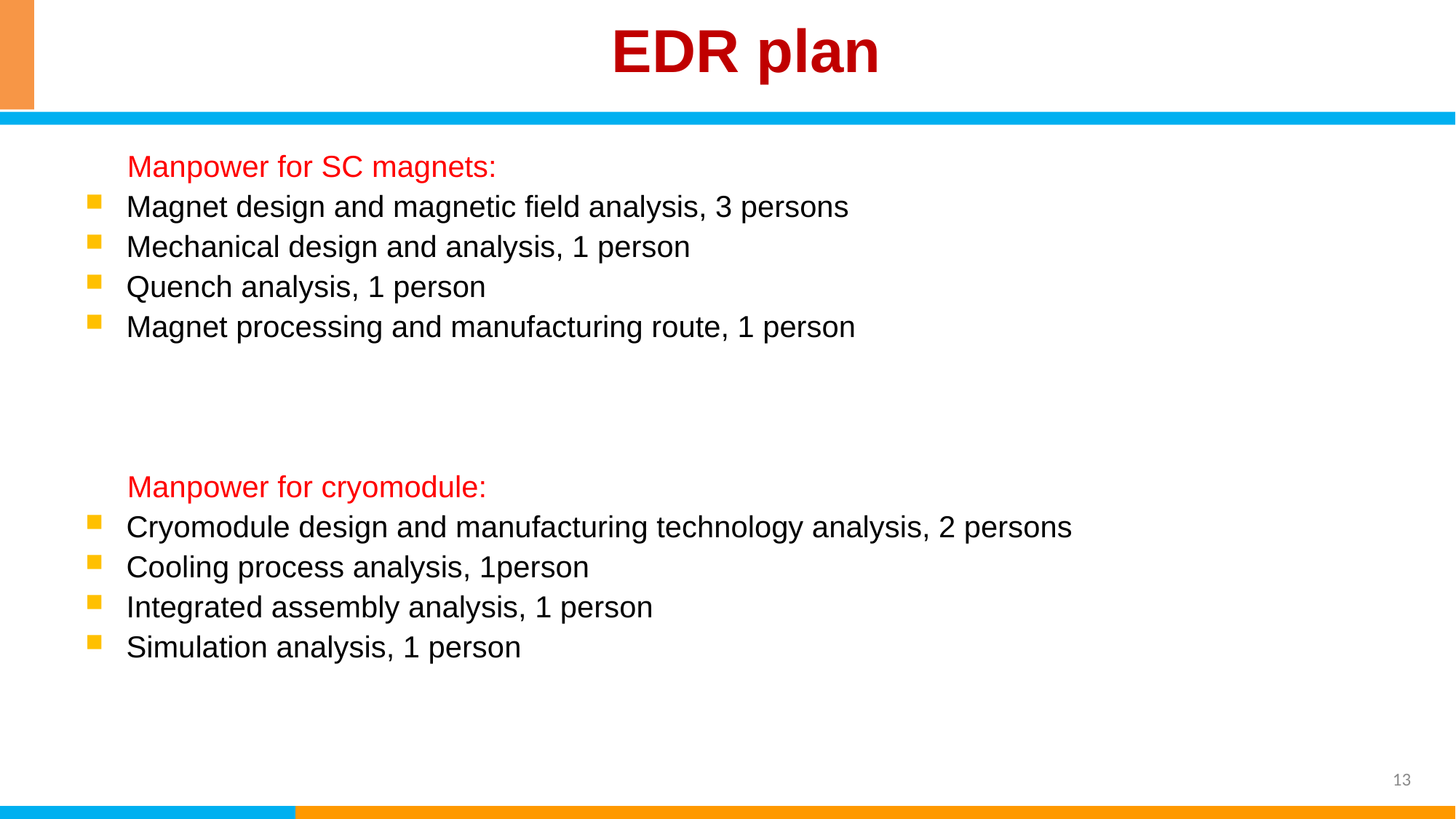

EDR plan
     Manpower for SC magnets:
Magnet design and magnetic field analysis, 3 persons
Mechanical design and analysis, 1 person
Quench analysis, 1 person
Magnet processing and manufacturing route, 1 person

     Manpower for cryomodule:
Cryomodule design and manufacturing technology analysis, 2 persons
Cooling process analysis, 1person
Integrated assembly analysis, 1 person
Simulation analysis, 1 person

13